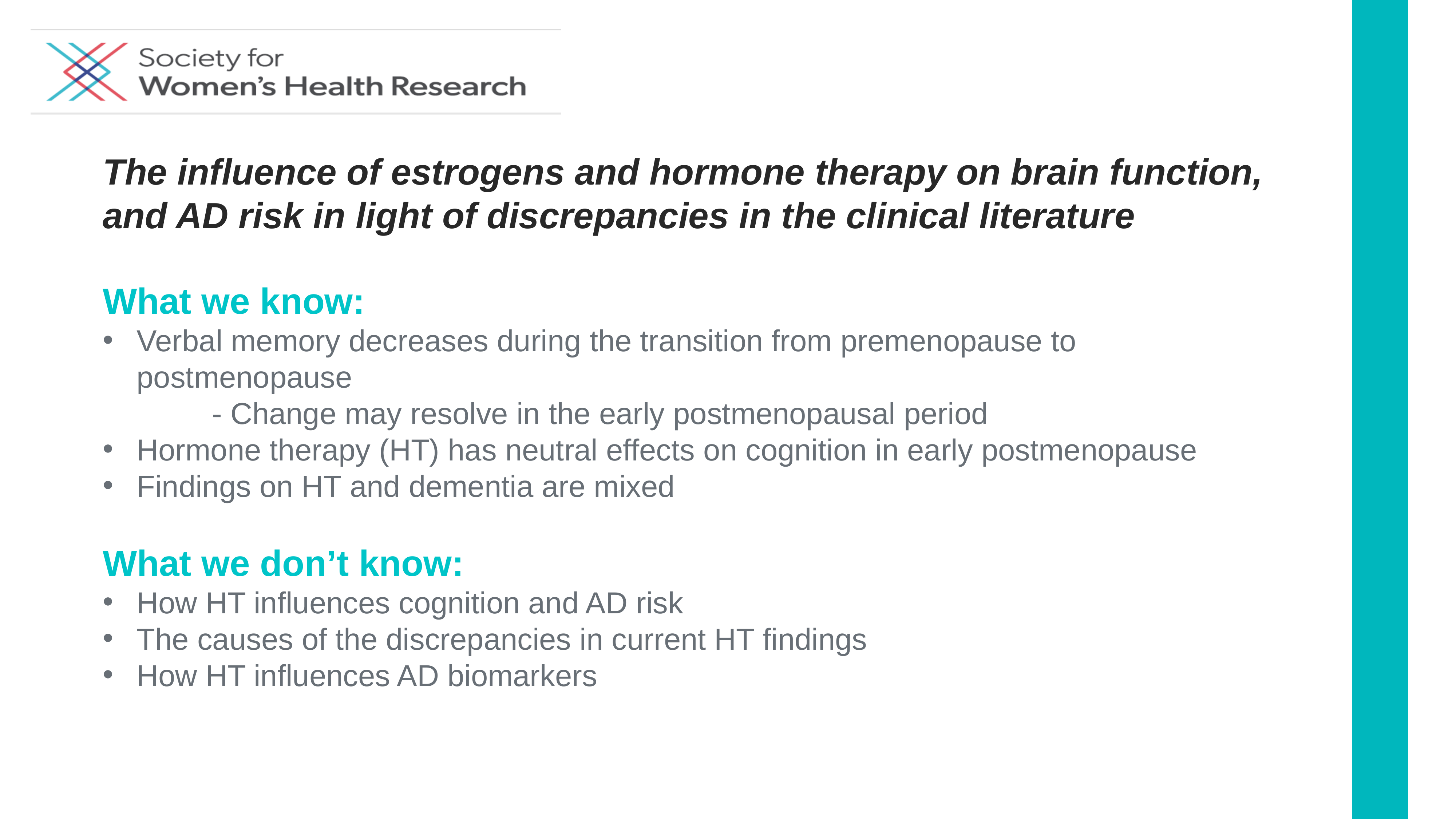

The influence of estrogens and hormone therapy on brain function, and AD risk in light of discrepancies in the clinical literature
What we know:
Verbal memory decreases during the transition from premenopause to postmenopause
		- Change may resolve in the early postmenopausal period
Hormone therapy (HT) has neutral effects on cognition in early postmenopause
Findings on HT and dementia are mixed

What we don’t know:
How HT influences cognition and AD risk
The causes of the discrepancies in current HT findings
How HT influences AD biomarkers